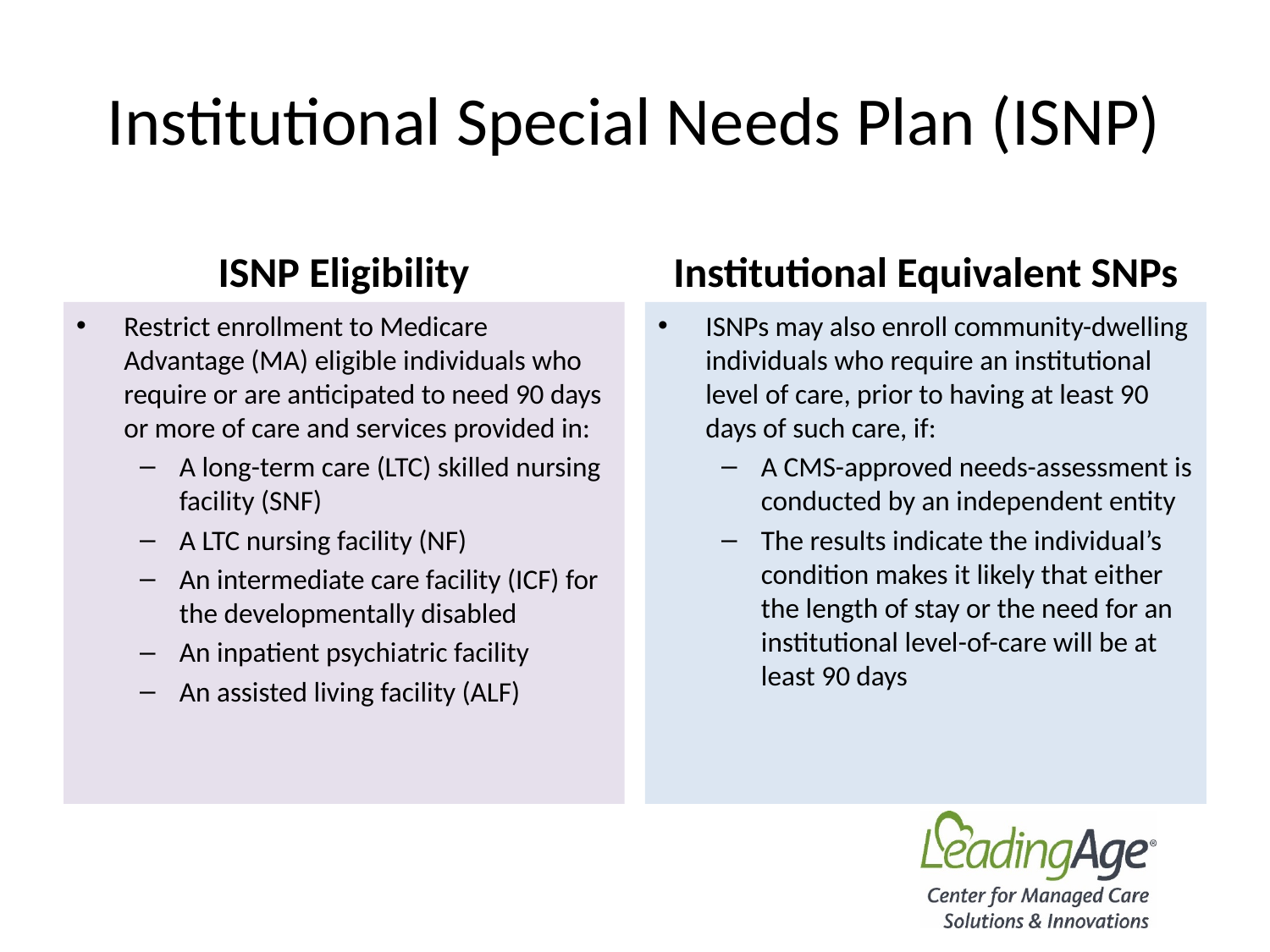

# Institutional Special Needs Plan (ISNP)
ISNP Eligibility
Institutional Equivalent SNPs
Restrict enrollment to Medicare Advantage (MA) eligible individuals who require or are anticipated to need 90 days or more of care and services provided in:
A long-term care (LTC) skilled nursing facility (SNF)
A LTC nursing facility (NF)
An intermediate care facility (ICF) for the developmentally disabled
An inpatient psychiatric facility
An assisted living facility (ALF)
ISNPs may also enroll community-dwelling individuals who require an institutional level of care, prior to having at least 90 days of such care, if:
A CMS-approved needs-assessment is conducted by an independent entity
The results indicate the individual’s condition makes it likely that either the length of stay or the need for an institutional level-of-care will be at least 90 days